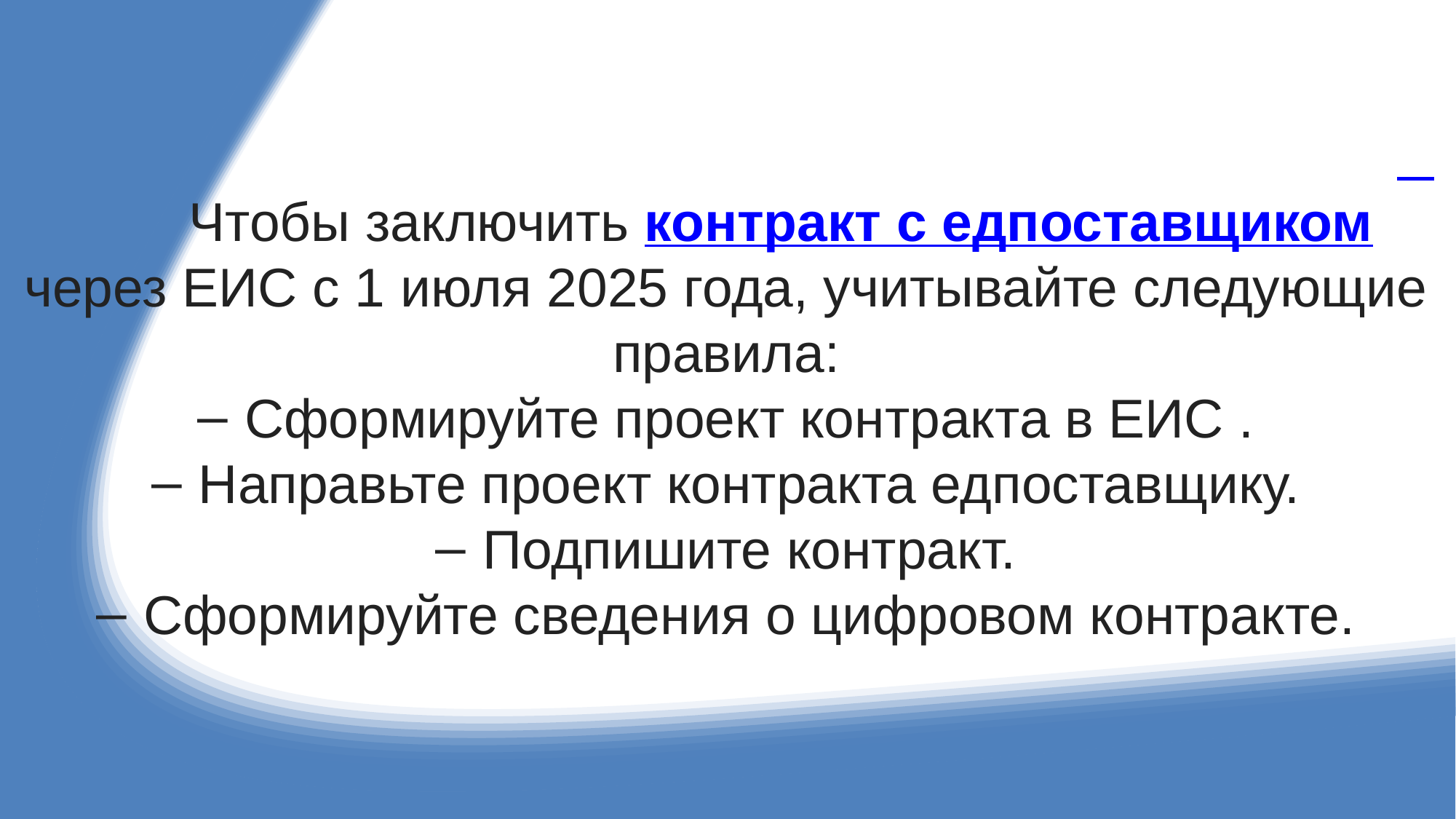

# Чтобы заключить контракт с едпоставщиком через ЕИС с 1 июля 2025 года, учитывайте следующие правила:
Сформируйте проект контракта в ЕИС .
Направьте проект контракта едпоставщику.
Подпишите контракт.
Сформируйте сведения о цифровом контракте.